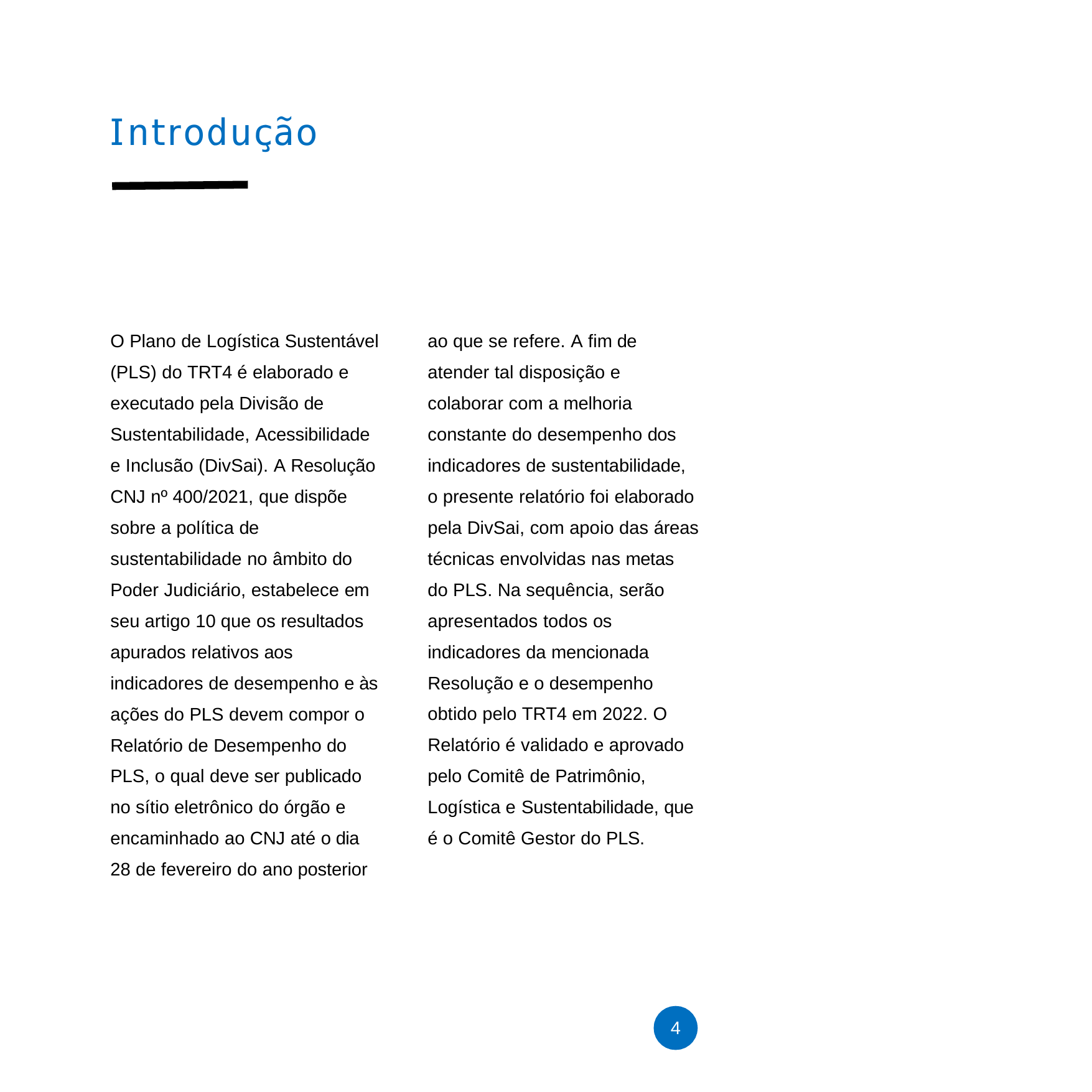

# Introdução

O Plano de Logística Sustentável (PLS) do TRT4 é elaborado e executado pela Divisão de Sustentabilidade, Acessibilidade e Inclusão (DivSai). A Resolução CNJ nº 400/2021, que dispõe sobre a política de sustentabilidade no âmbito do Poder Judiciário, estabelece em seu artigo 10 que os resultados apurados relativos aos indicadores de desempenho e às ações do PLS devem compor o Relatório de Desempenho do PLS, o qual deve ser publicado no sítio eletrônico do órgão e encaminhado ao CNJ até o dia 28 de fevereiro do ano posterior
ao que se refere. A fim de atender tal disposição e colaborar com a melhoria constante do desempenho dos indicadores de sustentabilidade, o presente relatório foi elaborado pela DivSai, com apoio das áreas técnicas envolvidas nas metas do PLS. Na sequência, serão apresentados todos os indicadores da mencionada Resolução e o desempenho obtido pelo TRT4 em 2022. O Relatório é validado e aprovado pelo Comitê de Patrimônio, Logística e Sustentabilidade, que é o Comitê Gestor do PLS.
4